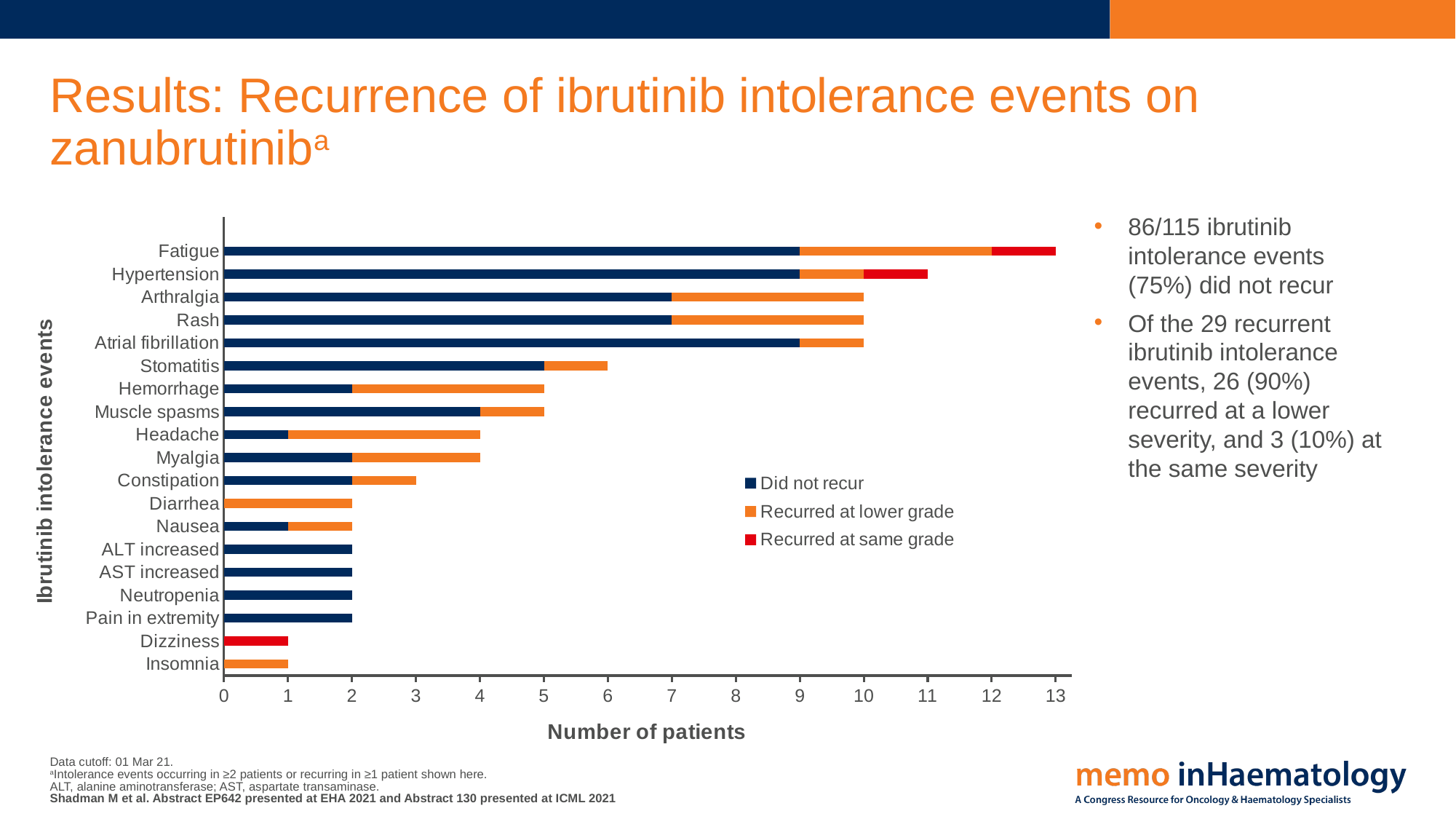

# Results: Recurrence of ibrutinib intolerance events on zanubrutiniba

### Chart

| Category | Did not recur | Recurred at lower grade | Recurred at same grade |
|---|---|---|---|
| Insomnia | 0.0 | 1.0 | 0.0 |
| Dizziness | 0.0 | 0.0 | 1.0 |
| Pain in extremity | 2.0 | 0.0 | 0.0 |
| Neutropenia | 2.0 | 0.0 | 0.0 |
| AST increased | 2.0 | 0.0 | 0.0 |
| ALT increased | 2.0 | 0.0 | 0.0 |
| Nausea | 1.0 | 1.0 | 0.0 |
| Diarrhea | 0.0 | 2.0 | 0.0 |
| Constipation | 2.0 | 1.0 | 0.0 |
| Myalgia | 2.0 | 2.0 | 0.0 |
| Headache | 1.0 | 3.0 | 0.0 |
| Muscle spasms | 4.0 | 1.0 | 0.0 |
| Hemorrhage | 2.0 | 3.0 | 0.0 |
| Stomatitis | 5.0 | 1.0 | 0.0 |
| Atrial fibrillation | 9.0 | 1.0 | 0.0 |
| Rash | 7.0 | 3.0 | 0.0 |
| Arthralgia | 7.0 | 3.0 | 0.0 |
| Hypertension | 9.0 | 1.0 | 1.0 |
| Fatigue | 9.0 | 3.0 | 1.0 |
86/115 ibrutinib intolerance events
(75%) did not recur
Of the 29 recurrent ibrutinib intolerance events, 26 (90%) recurred at a lower severity, and 3 (10%) at the same severity
Data cutoff: 01 Mar 21.
aIntolerance events occurring in ≥2 patients or recurring in ≥1 patient shown here.
ALT, alanine aminotransferase; AST, aspartate transaminase.
Shadman M et al. Abstract EP642 presented at EHA 2021 and Abstract 130 presented at ICML 2021